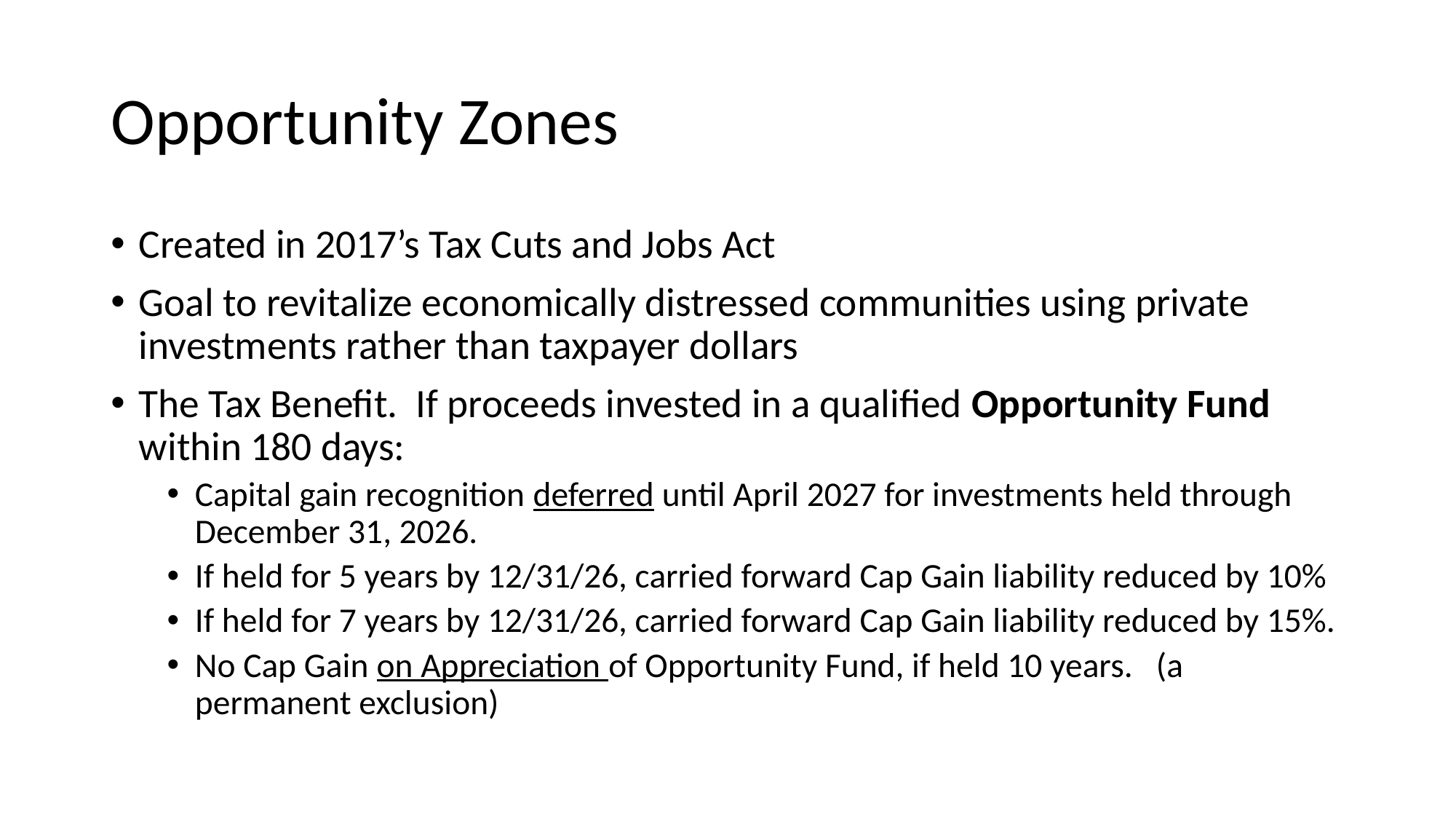

Created in 2017’s Tax Cuts and Jobs Act
Goal to revitalize economically distressed communities using private investments rather than taxpayer dollars
The Tax Benefit.  If proceeds invested in a qualified Opportunity Fund within 180 days:
Capital gain recognition deferred until April 2027 for investments held through December 31, 2026.
If held for 5 years by 12/31/26, carried forward Cap Gain liability reduced by 10%
If held for 7 years by 12/31/26, carried forward Cap Gain liability reduced by 15%.
No Cap Gain on Appreciation of Opportunity Fund, if held 10 years.   (a permanent exclusion)
# Opportunity Zones